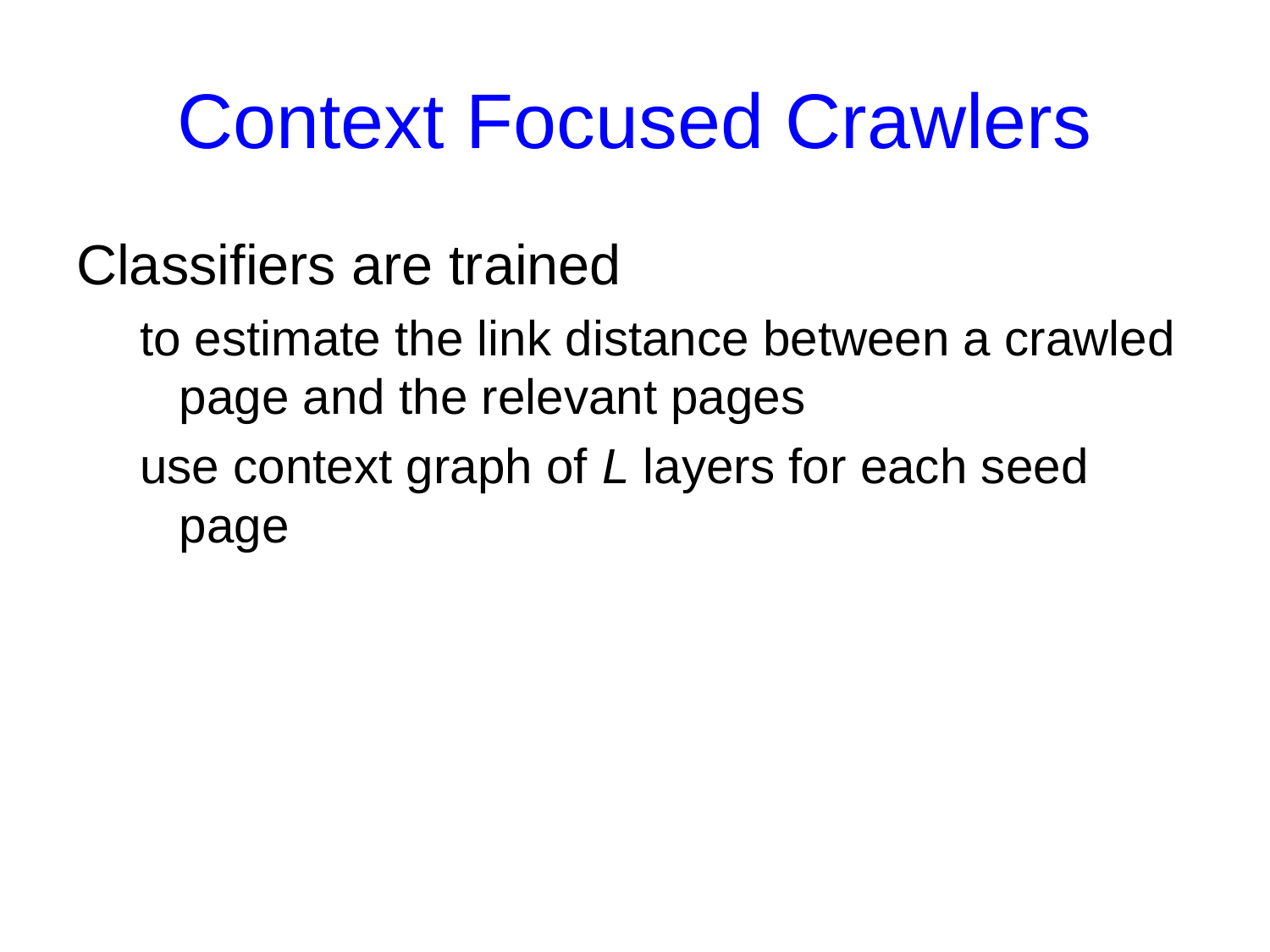

# Context Focused Crawlers
Classifiers are trained
to estimate the link distance between a crawled page and the relevant pages
use context graph of L layers for each seed page